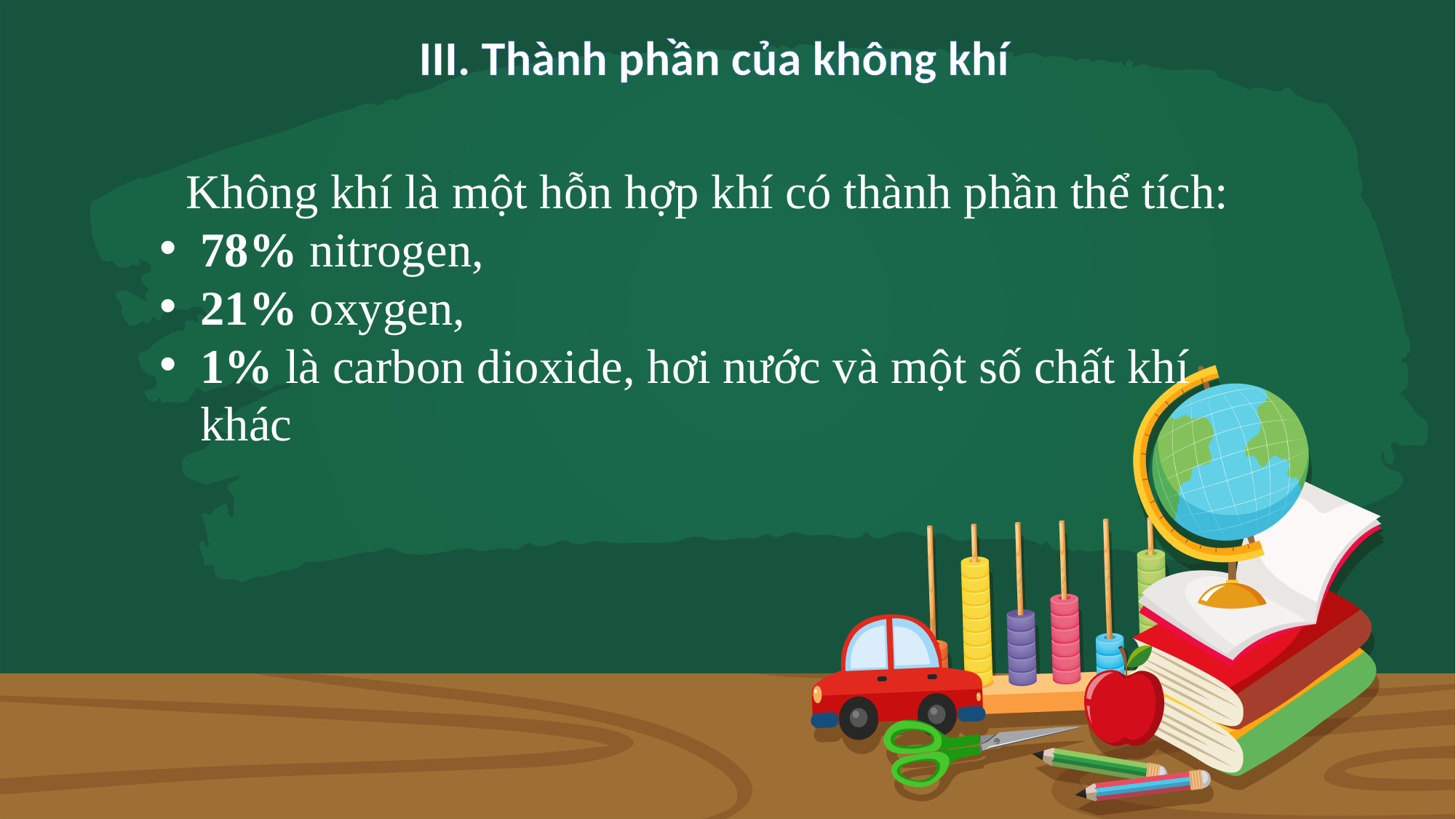

III. Thành phần của không khí
Không khí là một hỗn hợp khí có thành phần thể tích:
78% nitrogen,
21% oxygen,
1% là carbon dioxide, hơi nước và một số chất khí khác